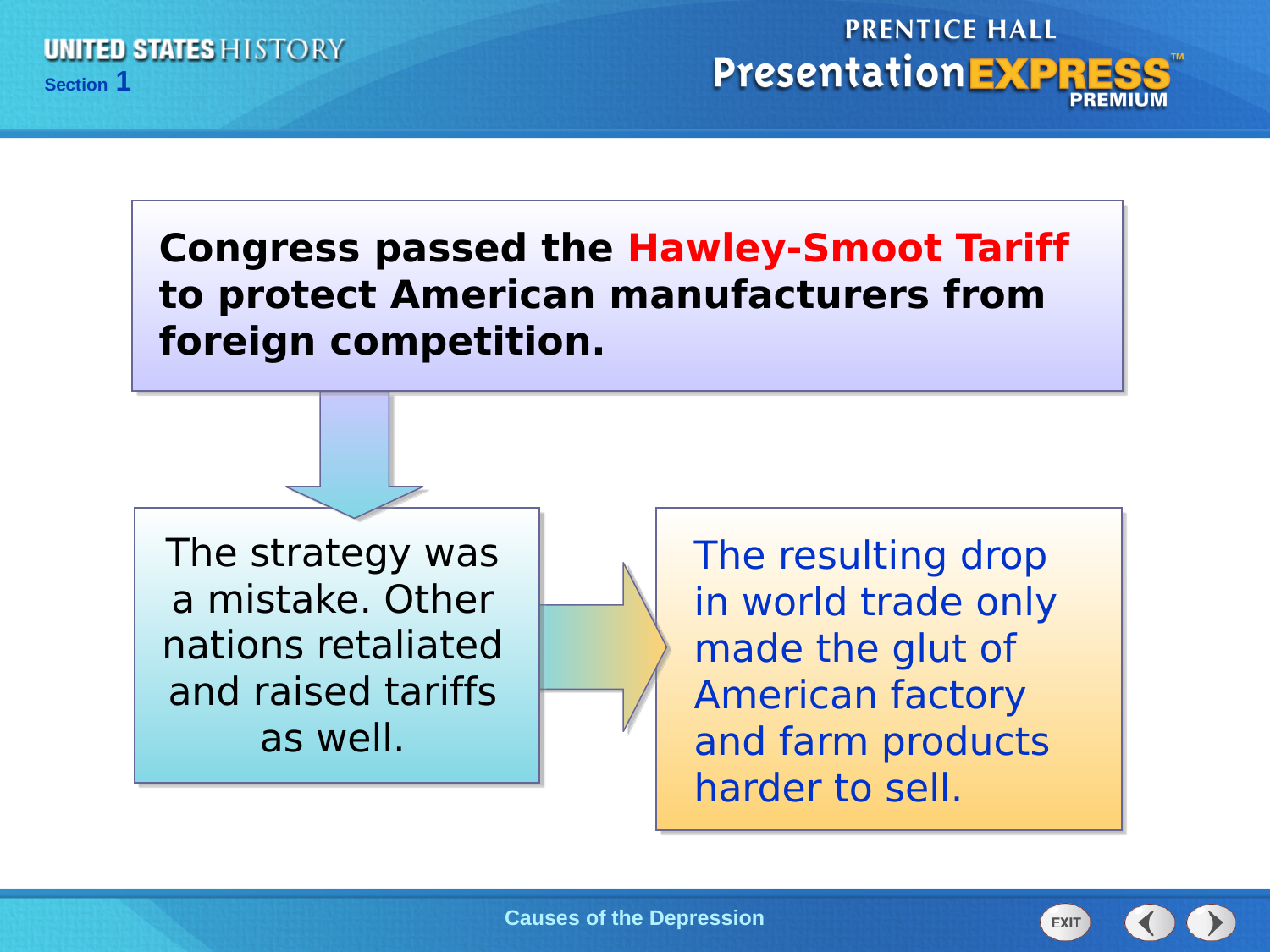

Congress passed the Hawley-Smoot Tariff to protect American manufacturers from foreign competition.

The strategy was a mistake. Other nations retaliated and raised tariffs as well.

The resulting drop in world trade only made the glut of American factory and farm products harder to sell.